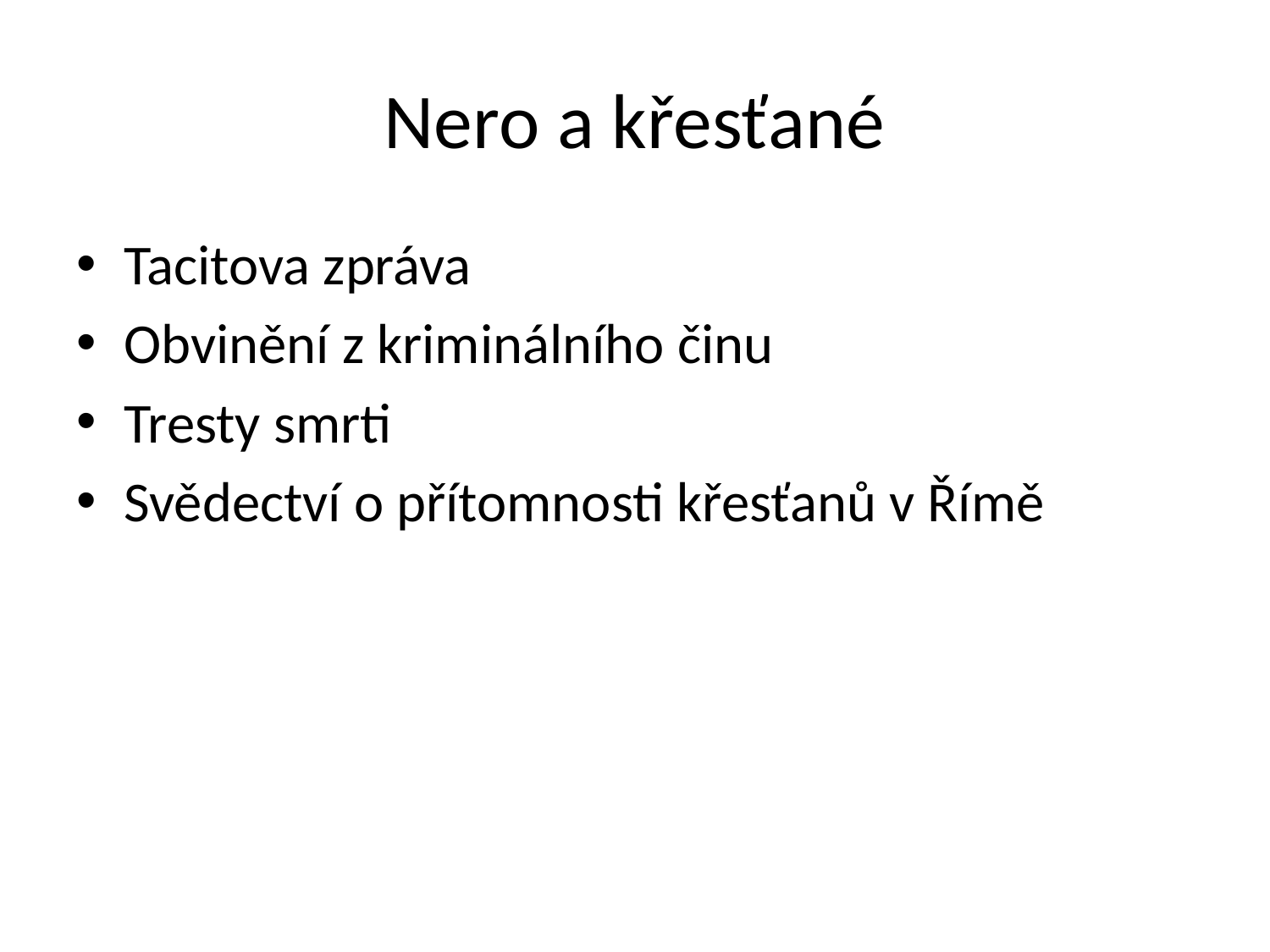

# Nero a křesťané
Tacitova zpráva
Obvinění z kriminálního činu
Tresty smrti
Svědectví o přítomnosti křesťanů v Římě